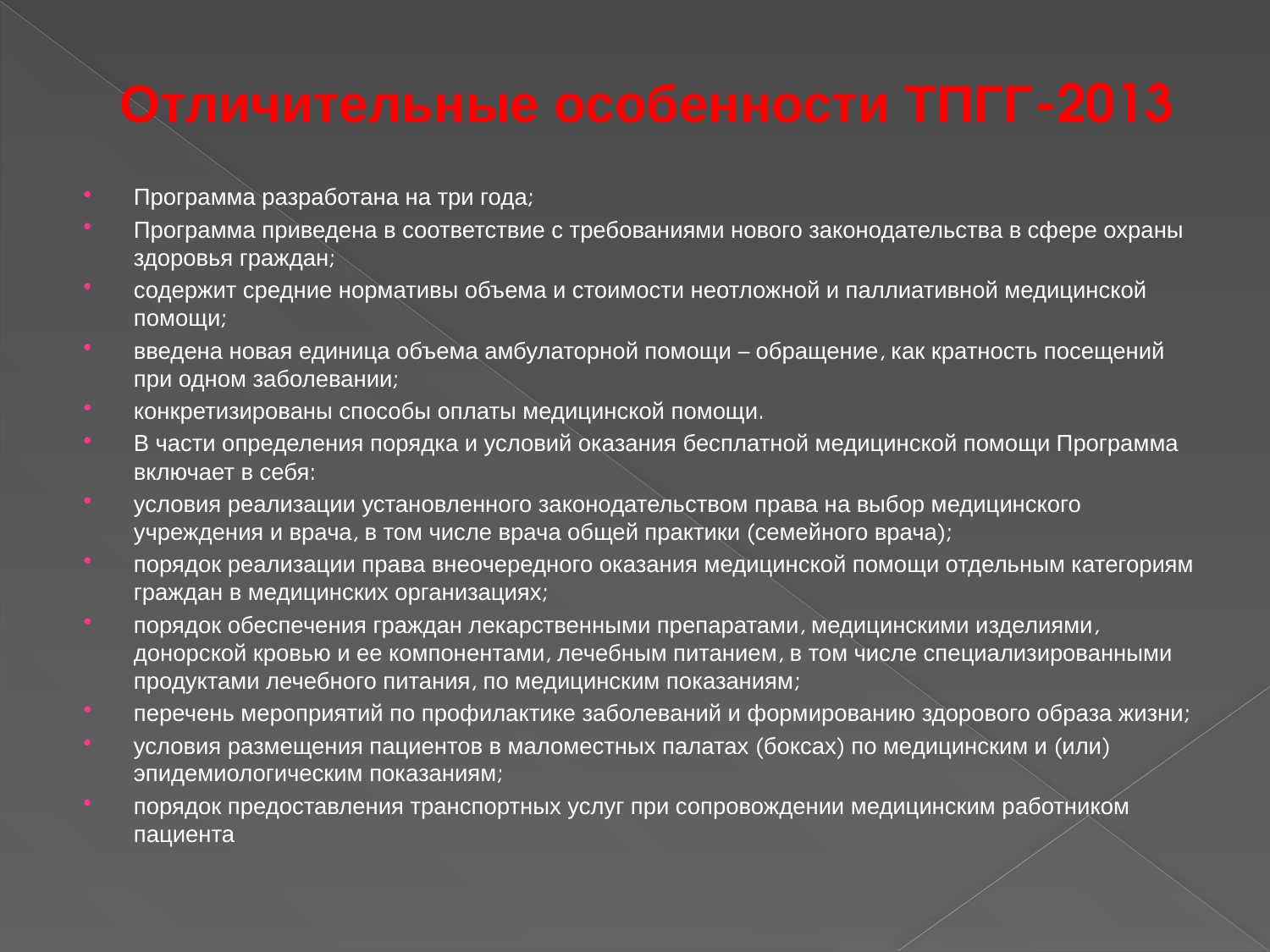

# Отличительные особенности ТПГГ-2013
Программа разработана на три года;
Программа приведена в соответствие с требованиями нового законодательства в сфере охраны здоровья граждан;
содержит средние нормативы объема и стоимости неотложной и паллиативной медицинской помощи;
введена новая единица объема амбулаторной помощи – обращение, как кратность посещений при одном заболевании;
конкретизированы способы оплаты медицинской помощи.
В части определения порядка и условий оказания бесплатной медицинской помощи Программа включает в себя:
условия реализации установленного законодательством права на выбор медицинского учреждения и врача, в том числе врача общей практики (семейного врача);
порядок реализации права внеочередного оказания медицинской помощи отдельным категориям граждан в медицинских организациях;
порядок обеспечения граждан лекарственными препаратами, медицинскими изделиями, донорской кровью и ее компонентами, лечебным питанием, в том числе специализированными продуктами лечебного питания, по медицинским показаниям;
перечень мероприятий по профилактике заболеваний и формированию здорового образа жизни;
условия размещения пациентов в маломестных палатах (боксах) по медицинским и (или) эпидемиологическим показаниям;
порядок предоставления транспортных услуг при сопровождении медицинским работником пациента